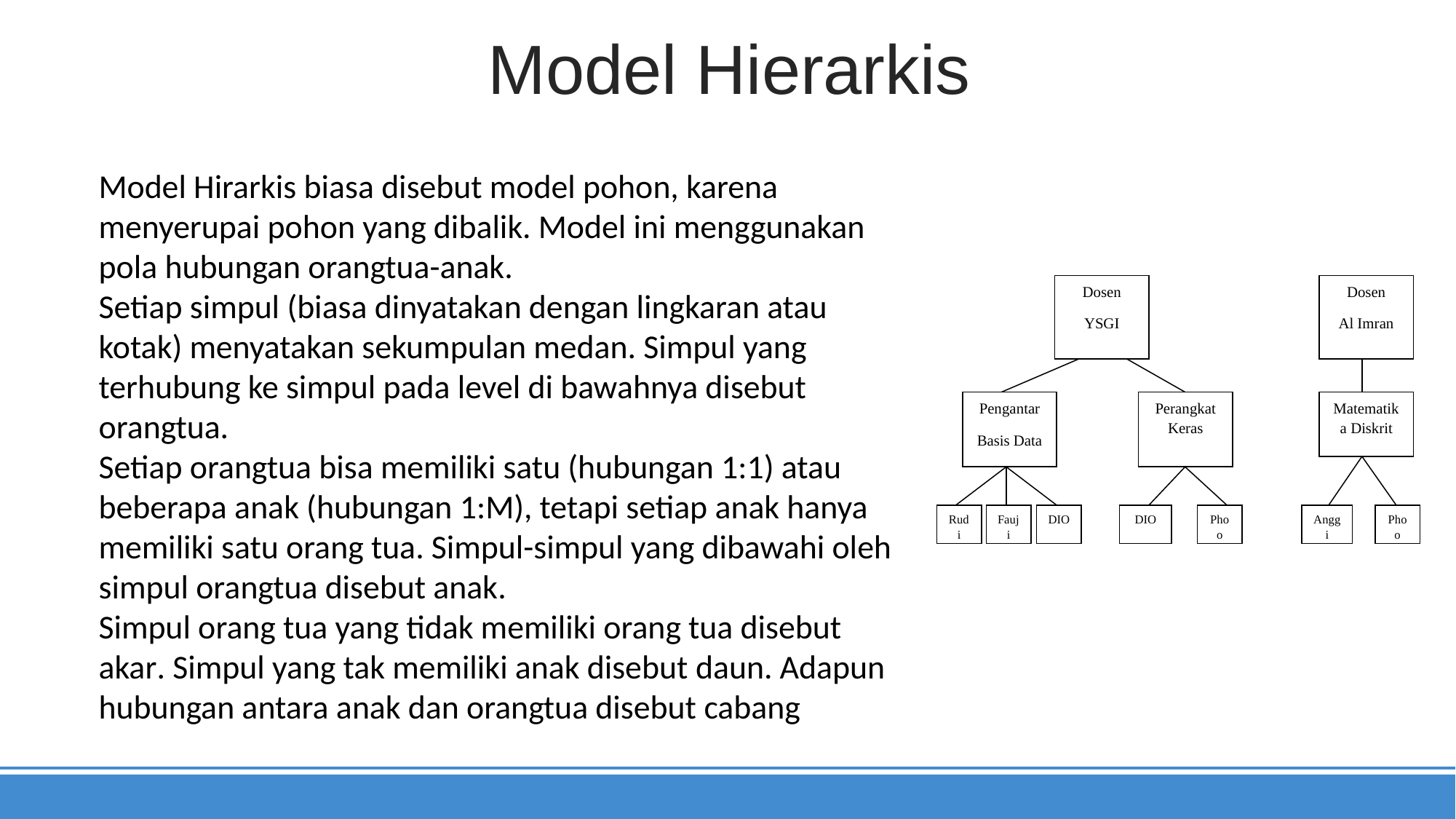

Model Hierarkis
Model Hirarkis biasa disebut model pohon, karena menyerupai pohon yang dibalik. Model ini menggunakan pola hubungan orangtua-anak.
Setiap simpul (biasa dinyatakan dengan lingkaran atau kotak) menyatakan sekumpulan medan. Simpul yang terhubung ke simpul pada level di bawahnya disebut orangtua.
Setiap orangtua bisa memiliki satu (hubungan 1:1) atau beberapa anak (hubungan 1:M), tetapi setiap anak hanya memiliki satu orang tua. Simpul-simpul yang dibawahi oleh simpul orangtua disebut anak.
Simpul orang tua yang tidak memiliki orang tua disebut akar. Simpul yang tak memiliki anak disebut daun. Adapun hubungan antara anak dan orangtua disebut cabang
Dosen
YSGI
Dosen
Al Imran
Pengantar
Basis Data
Perangkat Keras
Matematika Diskrit
Rudi
Fauji
DIO
DIO
Phoo

Anggi
Phoo